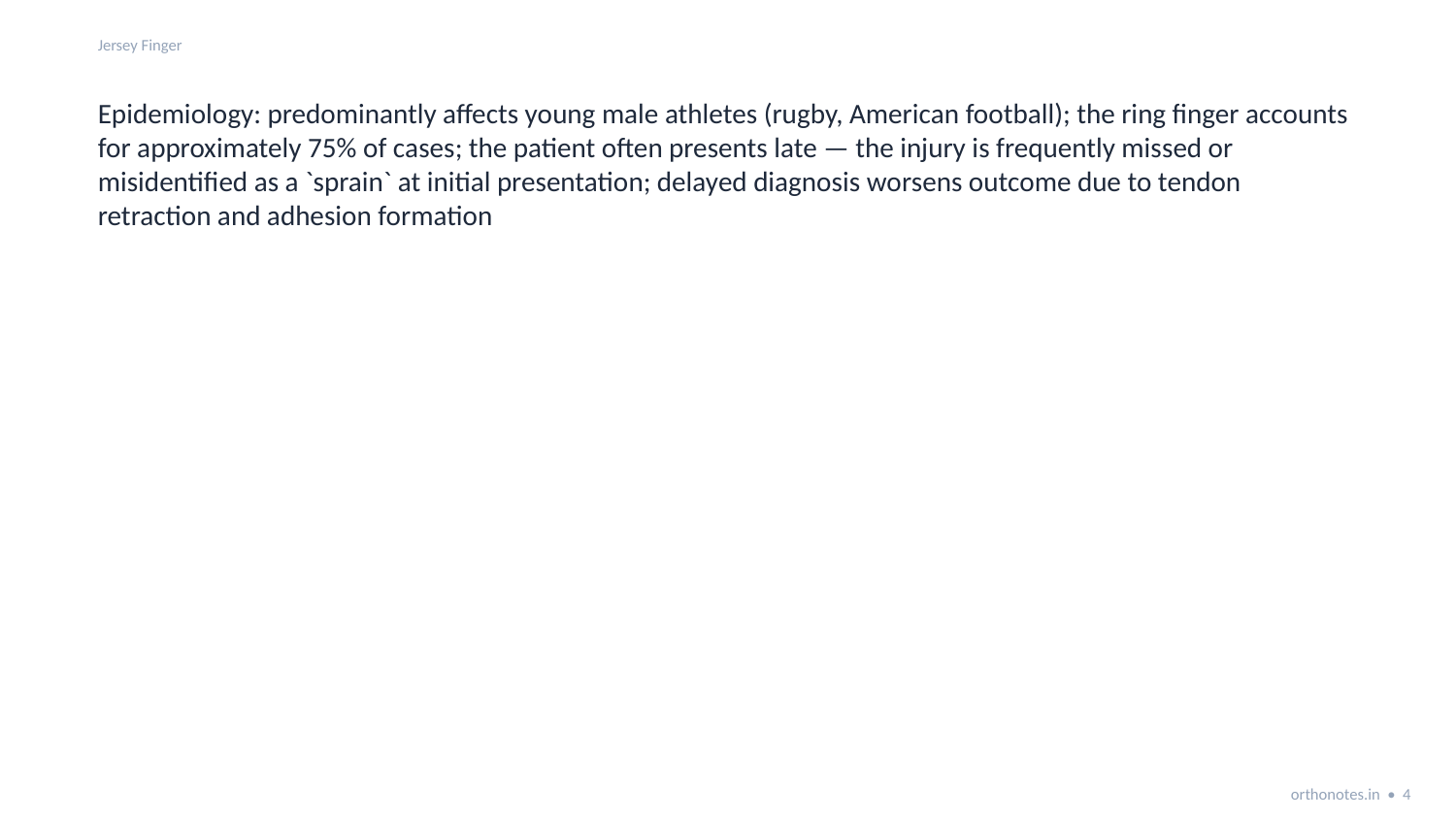

Jersey Finger
Epidemiology: predominantly affects young male athletes (rugby, American football); the ring finger accounts for approximately 75% of cases; the patient often presents late — the injury is frequently missed or misidentified as a `sprain` at initial presentation; delayed diagnosis worsens outcome due to tendon retraction and adhesion formation
orthonotes.in  •  4